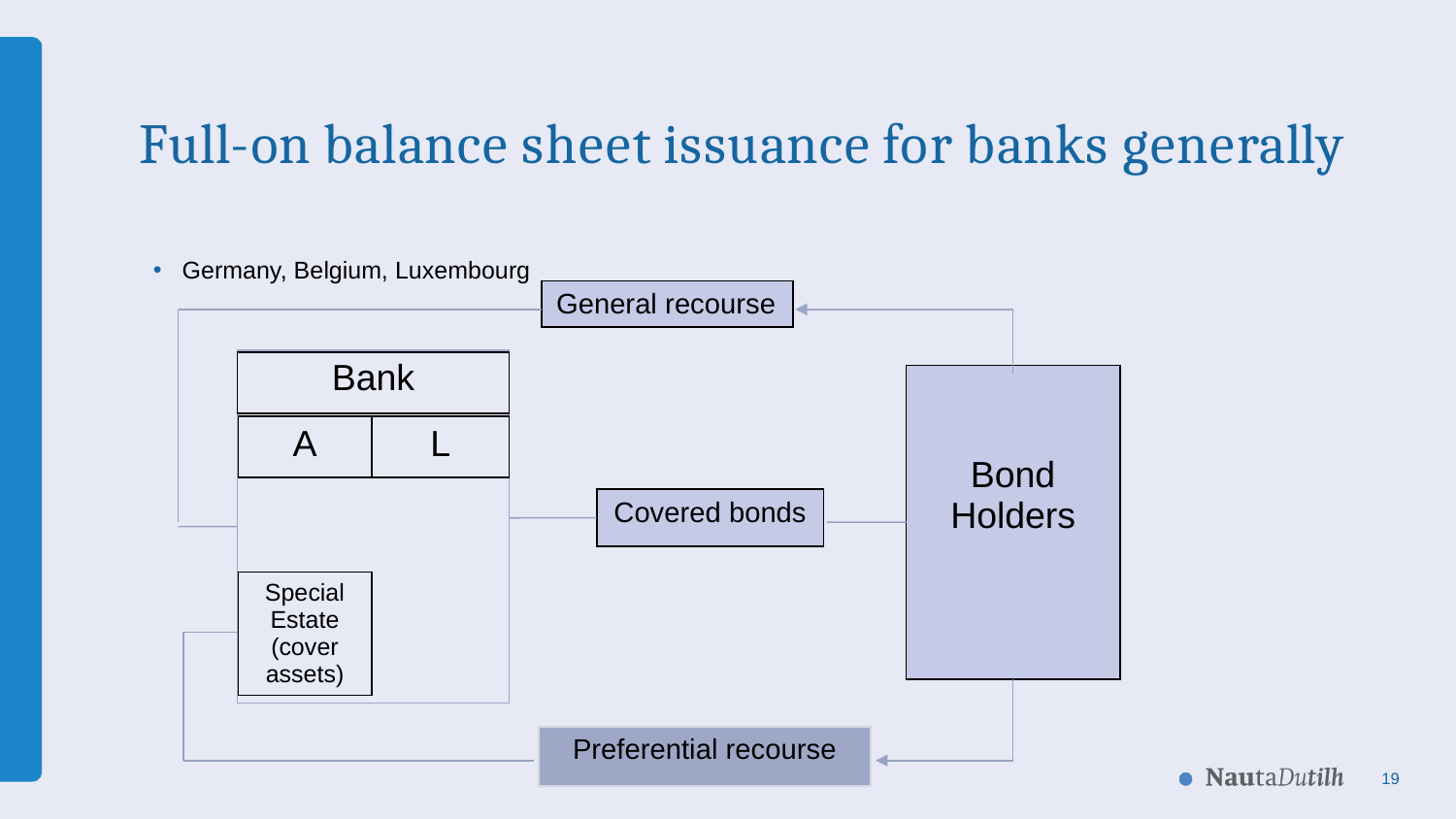

# Full-on balance sheet issuance for banks generally

Germany, Belgium, Luxembourg
| General recourse |
| --- |
| Bank |
| --- |
|  |
| --- |
| Bond Holders |
| --- |
| A |
| --- |
| L |
| --- |
| Covered bonds |
| --- |
| Special Estate (cover assets) |
| --- |
| Preferential recourse |
| --- |
19